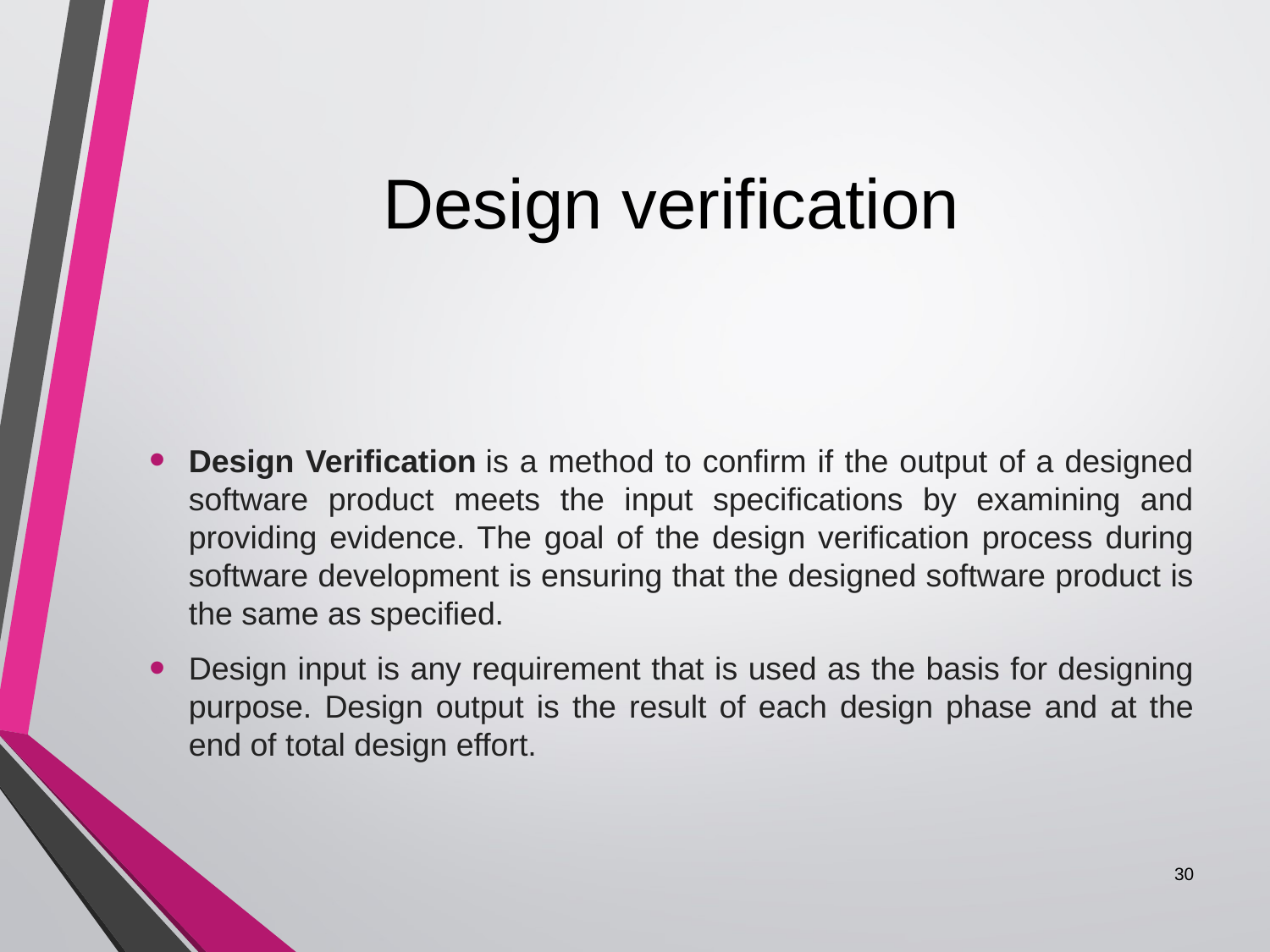

# Design verification
Design Verification is a method to confirm if the output of a designed software product meets the input specifications by examining and providing evidence. The goal of the design verification process during software development is ensuring that the designed software product is the same as specified.
Design input is any requirement that is used as the basis for designing purpose. Design output is the result of each design phase and at the end of total design effort.
30